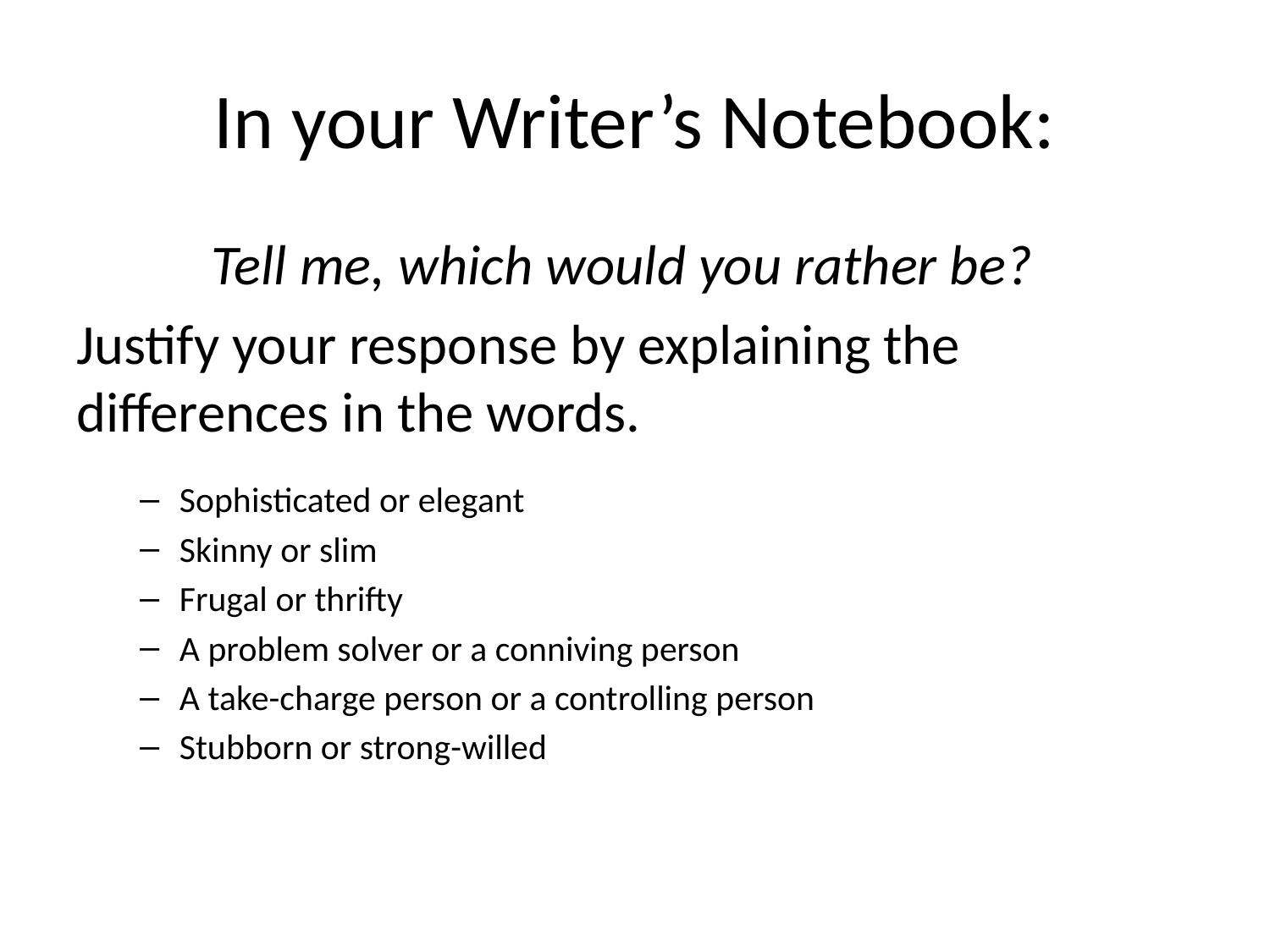

# In your Writer’s Notebook:
Tell me, which would you rather be?
Justify your response by explaining the differences in the words.

Sophisticated or elegant
Skinny or slim
Frugal or thrifty
A problem solver or a conniving person
A take-charge person or a controlling person
Stubborn or strong-willed